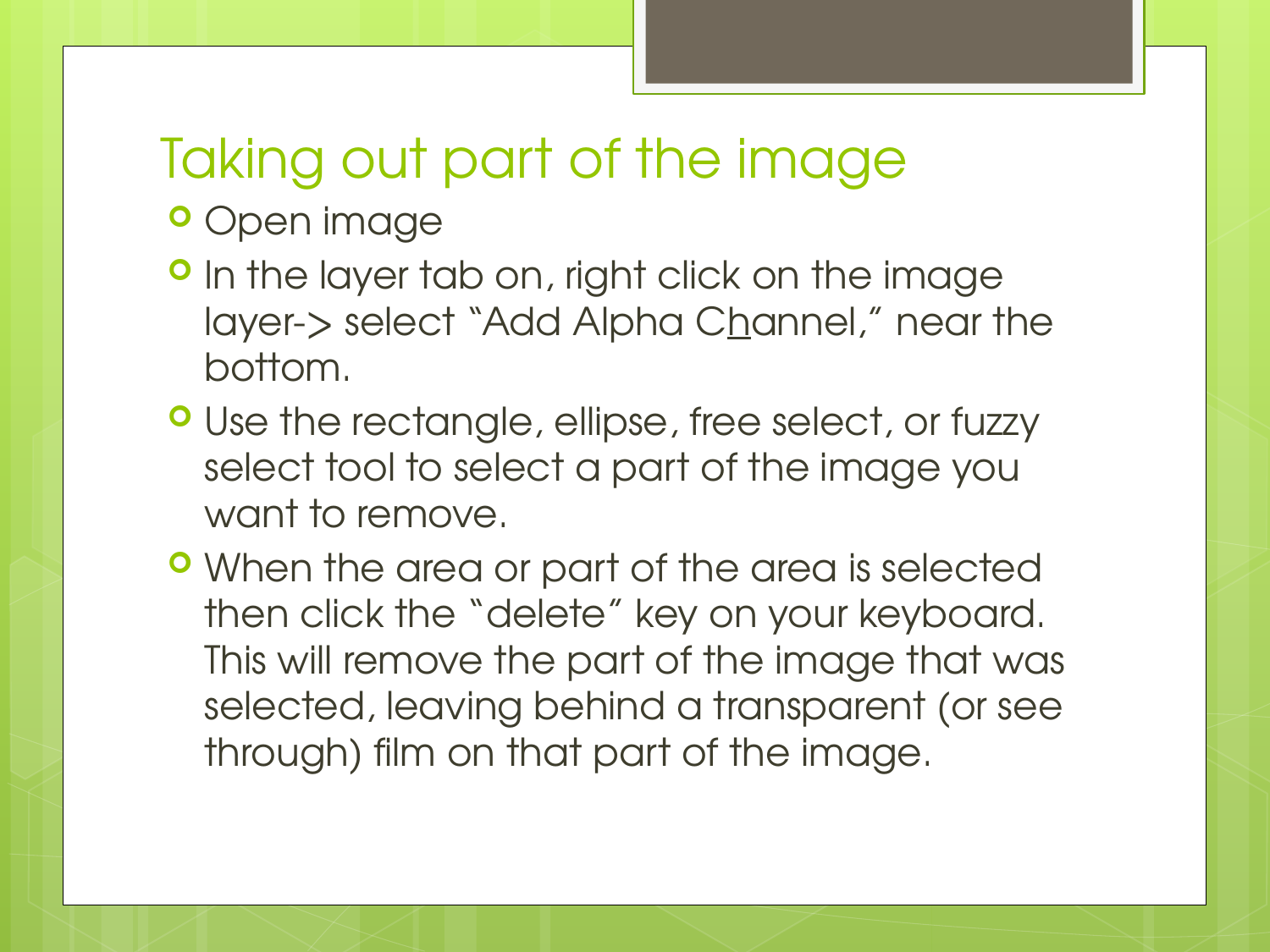

# Taking out part of the image
Open image
In the layer tab on, right click on the image layer-> select “Add Alpha Channel,” near the bottom.
Use the rectangle, ellipse, free select, or fuzzy select tool to select a part of the image you want to remove.
When the area or part of the area is selected then click the “delete” key on your keyboard. This will remove the part of the image that was selected, leaving behind a transparent (or see through) film on that part of the image.